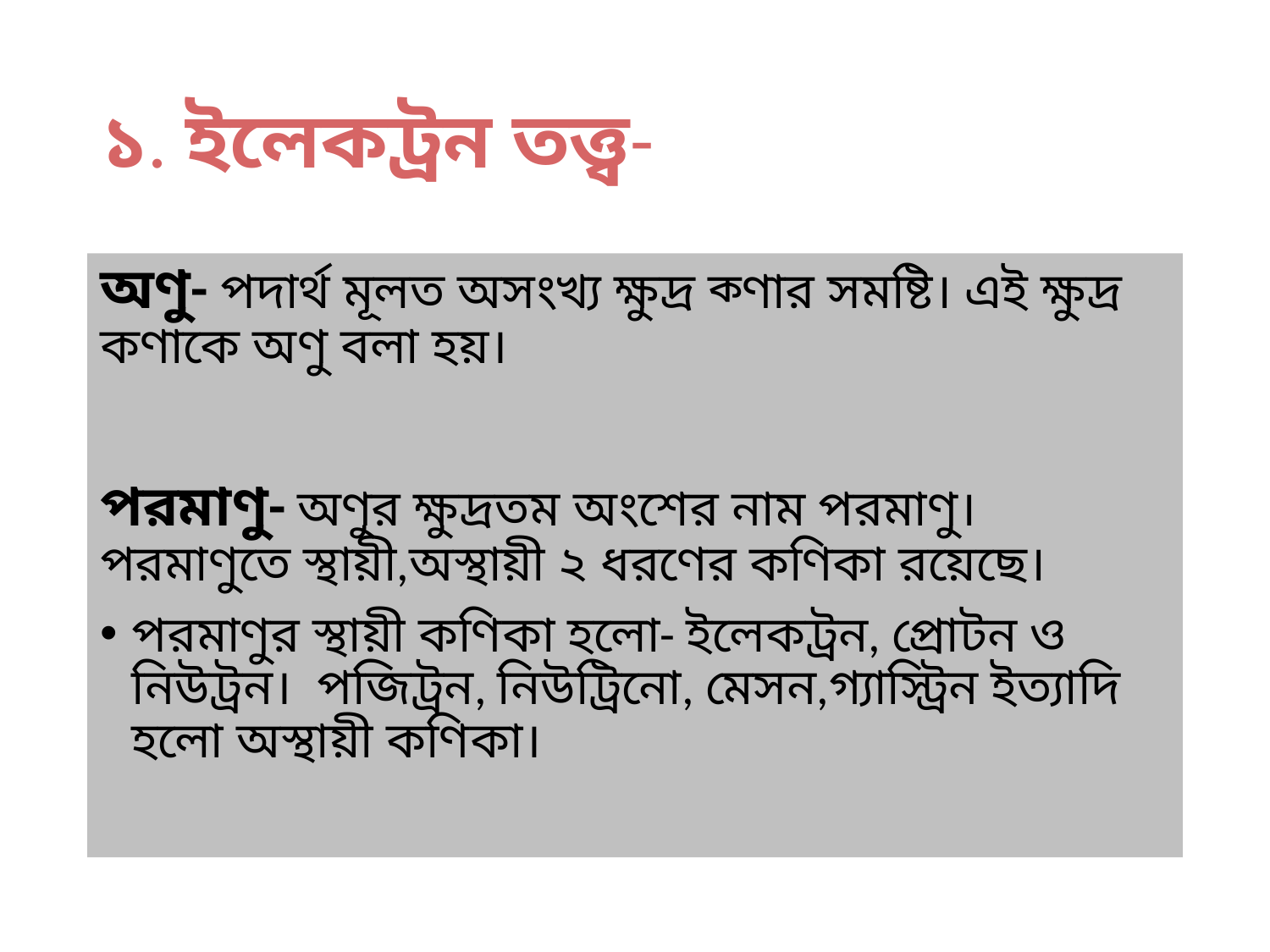

# ১. ইলেকট্রন তত্ত্ব-
অণু- পদার্থ মূলত অসংখ্য ক্ষুদ্র ক্ণার সমষ্টি। এই ক্ষুদ্র কণাকে অণু বলা হয়।

পরমাণু- অণুর ক্ষুদ্রতম অংশের নাম পরমাণু। পরমাণুতে স্থায়ী,অস্থায়ী ২ ধরণের কণিকা রয়েছে।
পরমাণুর স্থায়ী কণিকা হলো- ইলেকট্রন, প্রোটন ও নিউট্রন।  পজিট্রন, নিউট্রিনো, মেসন,গ্যাস্ট্রিন ইত্যাদি হলো অস্থায়ী কণিকা।